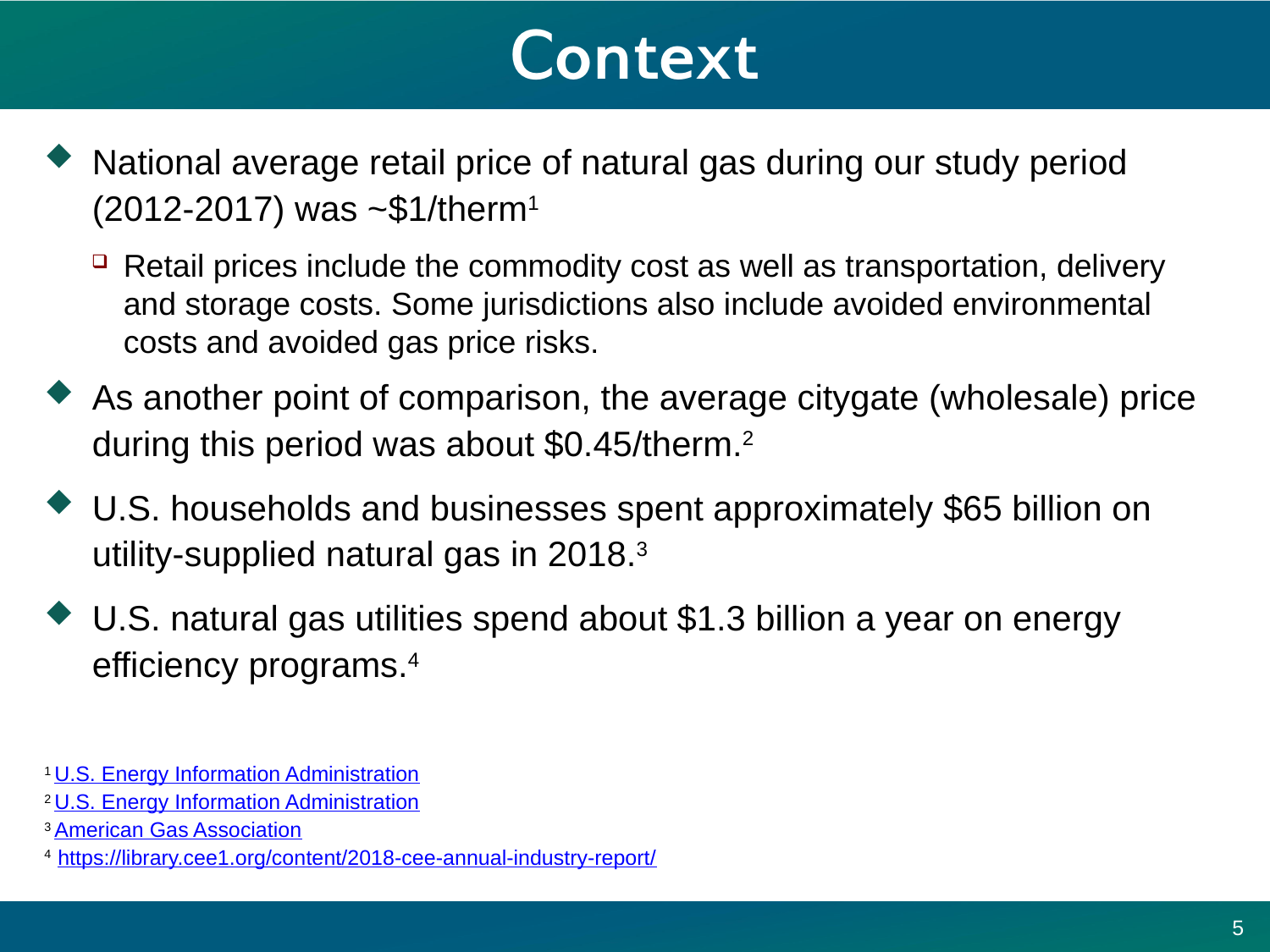

# Context
National average retail price of natural gas during our study period (2012-2017) was ~$1/therm1
Retail prices include the commodity cost as well as transportation, delivery and storage costs. Some jurisdictions also include avoided environmental costs and avoided gas price risks.
As another point of comparison, the average citygate (wholesale) price during this period was about $0.45/therm.2
U.S. households and businesses spent approximately $65 billion on utility-supplied natural gas in 2018.3
U.S. natural gas utilities spend about $1.3 billion a year on energy efficiency programs.4

1 U.S. Energy Information Administration
2 U.S. Energy Information Administration
3 American Gas Association
4  https://library.cee1.org/content/2018-cee-annual-industry-report/

5